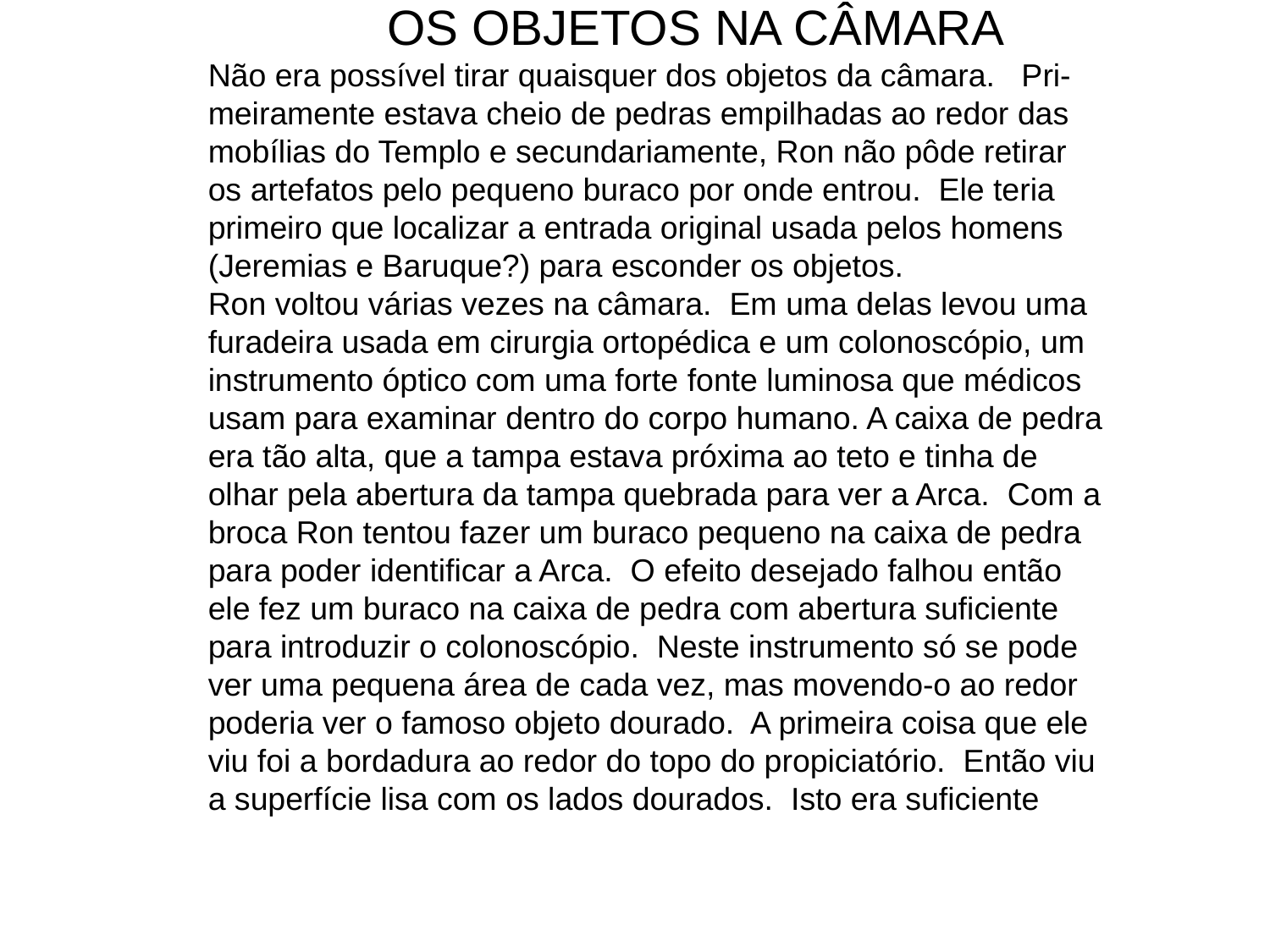

OS OBJETOS NA CÂMARA
Não era possível tirar quaisquer dos objetos da câmara.   Pri-
meiramente estava cheio de pedras empilhadas ao redor das
mobílias do Templo e secundariamente, Ron não pôde retirar
os artefatos pelo pequeno buraco por onde entrou.  Ele teria
primeiro que localizar a entrada original usada pelos homens
(Jeremias e Baruque?) para esconder os objetos.
Ron voltou várias vezes na câmara.  Em uma delas levou uma
furadeira usada em cirurgia ortopédica e um colonoscópio, um
instrumento óptico com uma forte fonte luminosa que médicos
usam para examinar dentro do corpo humano. A caixa de pedra
era tão alta, que a tampa estava próxima ao teto e tinha de
olhar pela abertura da tampa quebrada para ver a Arca.  Com a
broca Ron tentou fazer um buraco pequeno na caixa de pedra
para poder identificar a Arca.  O efeito desejado falhou então
ele fez um buraco na caixa de pedra com abertura suficiente
para introduzir o colonoscópio.  Neste instrumento só se pode
ver uma pequena área de cada vez, mas movendo-o ao redor
poderia ver o famoso objeto dourado.  A primeira coisa que ele
viu foi a bordadura ao redor do topo do propiciatório.  Então viu
a superfície lisa com os lados dourados.  Isto era suficiente